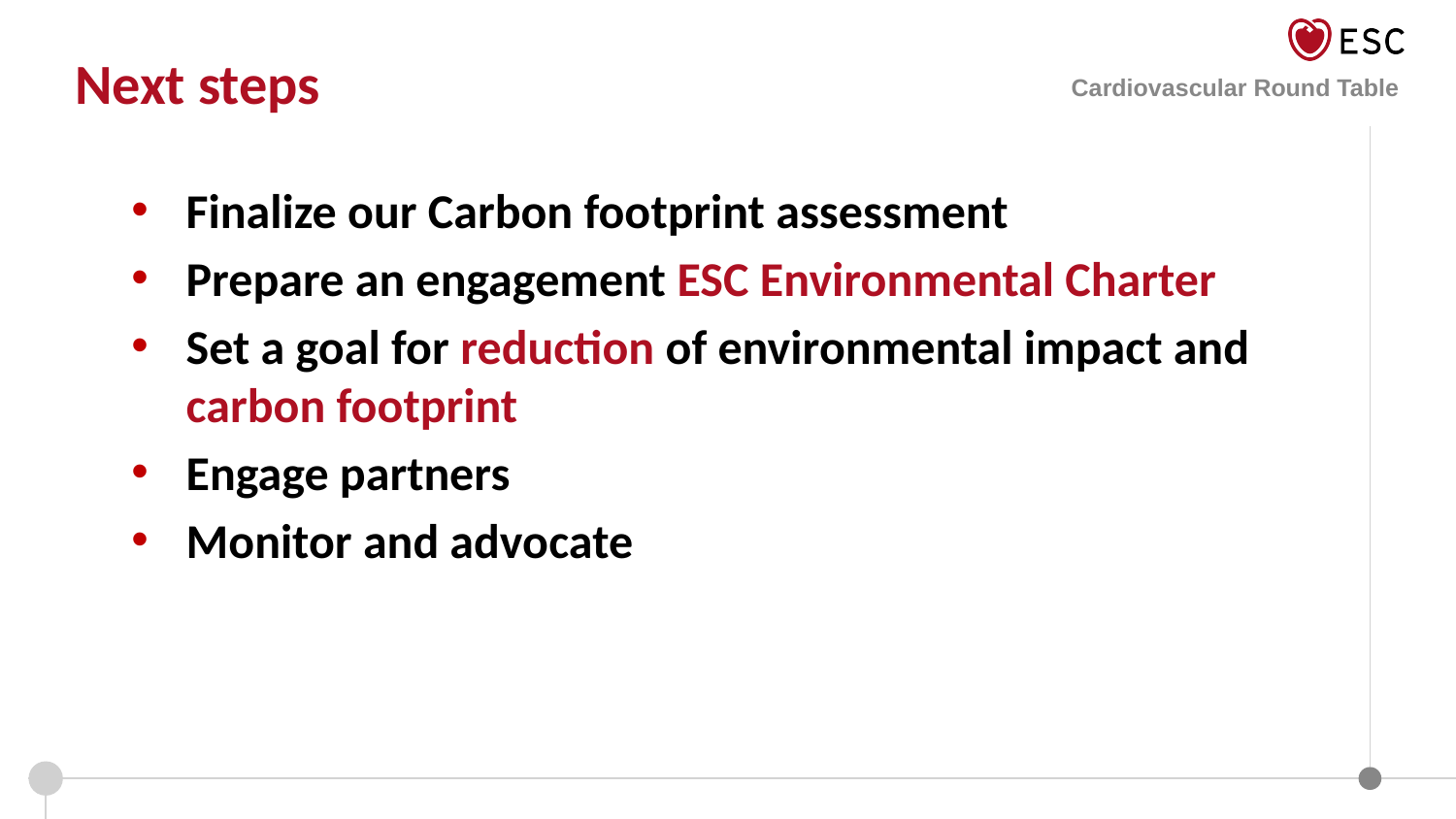

Next steps
Finalize our Carbon footprint assessment
Prepare an engagement ESC Environmental Charter
Set a goal for reduction of environmental impact and carbon footprint
Engage partners
Monitor and advocate